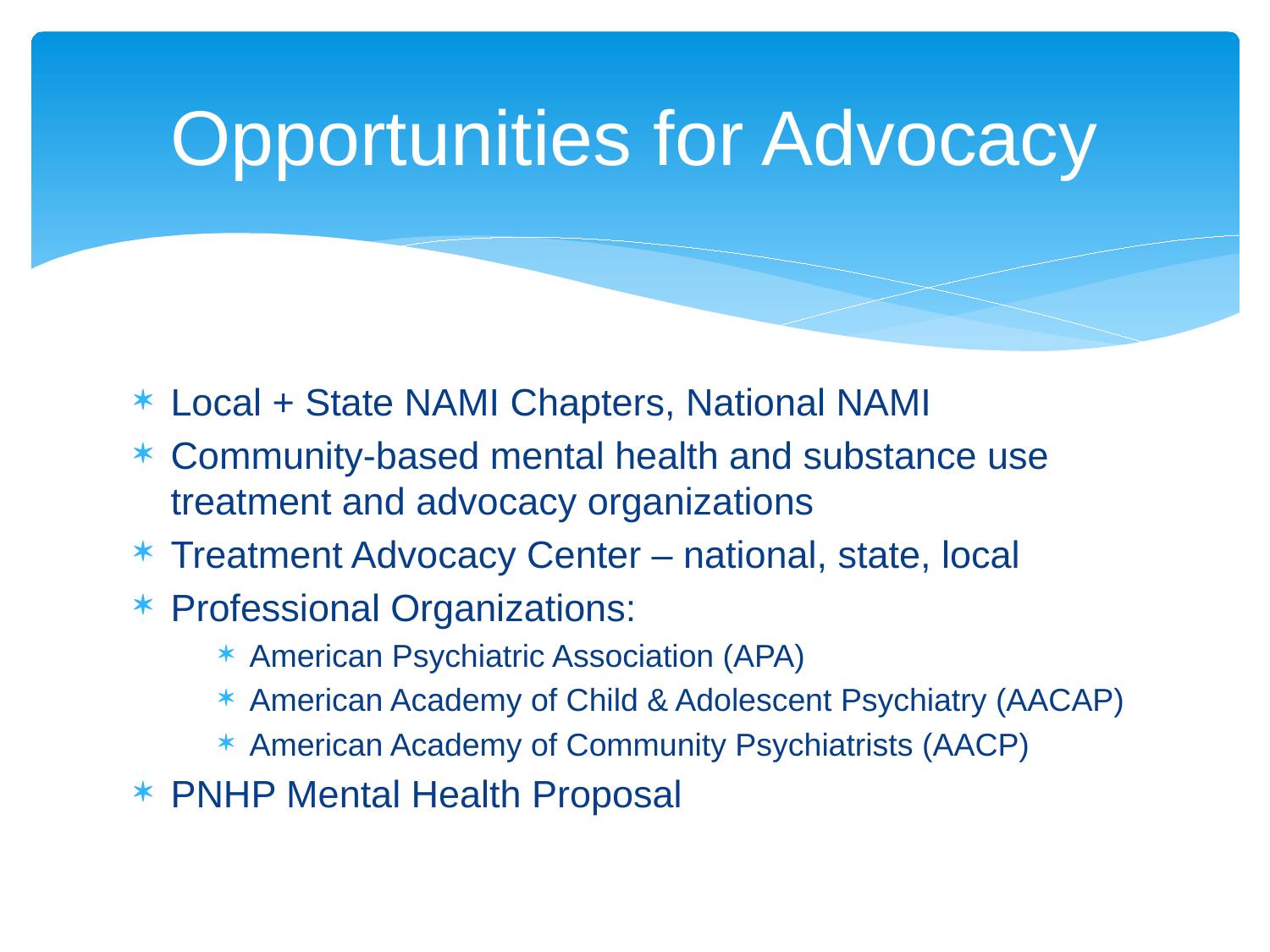

# Opportunities for Advocacy
Local + State NAMI Chapters, National NAMI
Community-based mental health and substance use treatment and advocacy organizations
Treatment Advocacy Center – national, state, local
Professional Organizations:
American Psychiatric Association (APA)
American Academy of Child & Adolescent Psychiatry (AACAP)
American Academy of Community Psychiatrists (AACP)
PNHP Mental Health Proposal